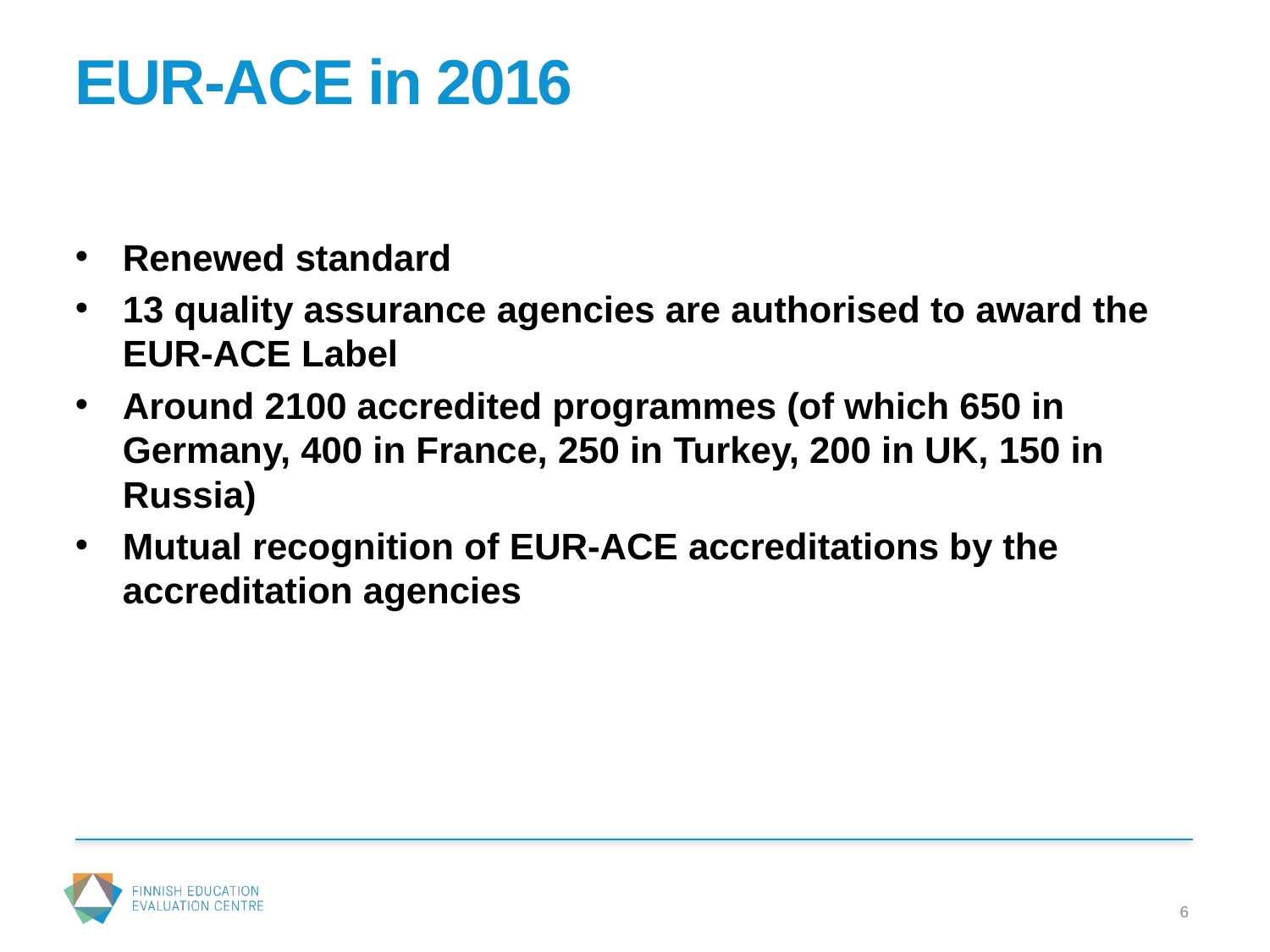

# EUR-ACE in 2016
Renewed standard
13 quality assurance agencies are authorised to award the EUR-ACE Label
Around 2100 accredited programmes (of which 650 in Germany, 400 in France, 250 in Turkey, 200 in UK, 150 in Russia)
Mutual recognition of EUR-ACE accreditations by the accreditation agencies
6